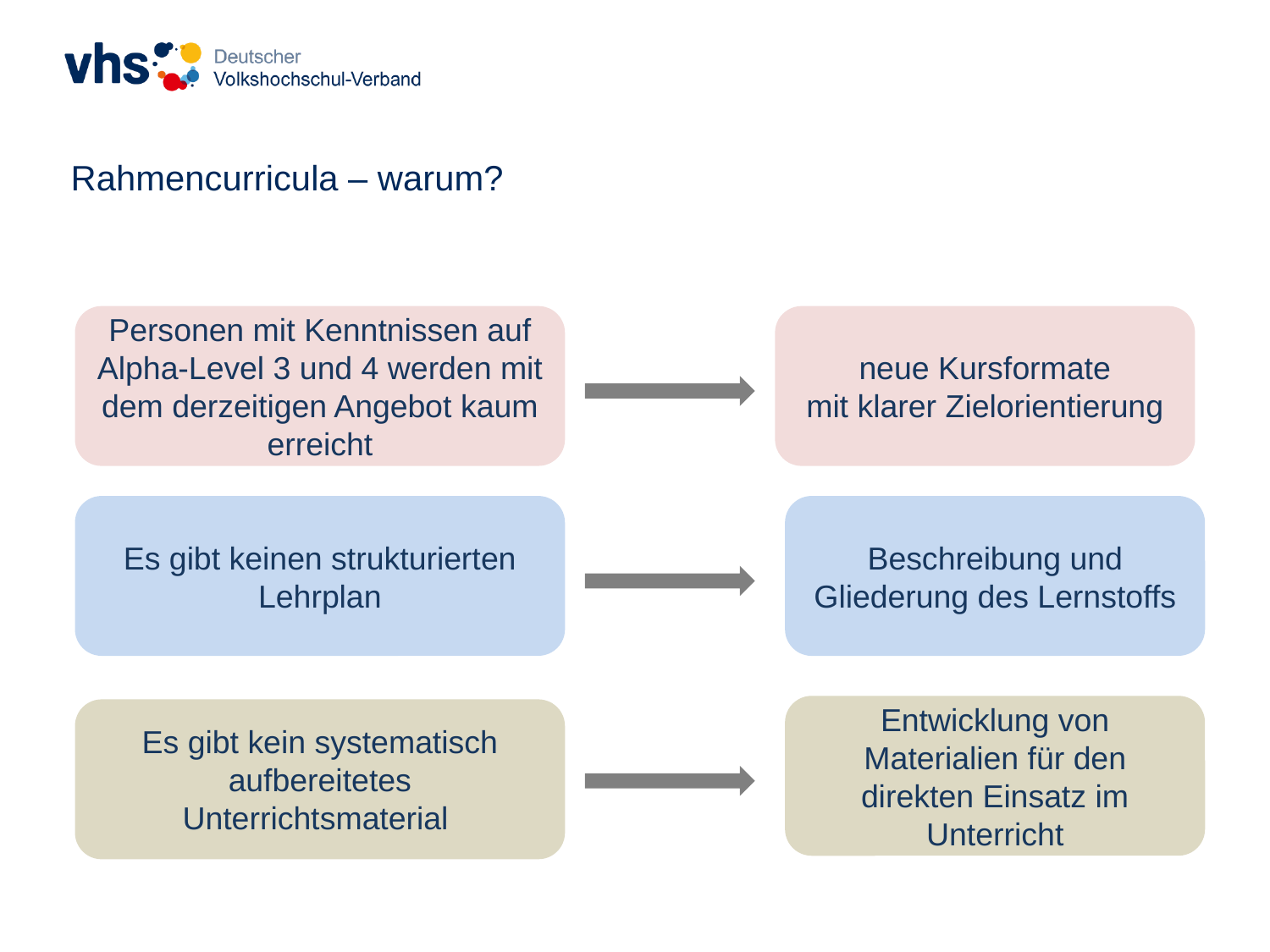

Rahmencurricula – warum?

Personen mit Kenntnissen auf Alpha-Level 3 und 4 werden mit dem derzeitigen Angebot kaum erreicht
neue Kursformate
mit klarer Zielorientierung

Es gibt keinen strukturierten Lehrplan
Beschreibung und Gliederung des Lernstoffs

Entwicklung von Materialien für den direkten Einsatz im Unterricht
Es gibt kein systematisch aufbereitetes Unterrichtsmaterial